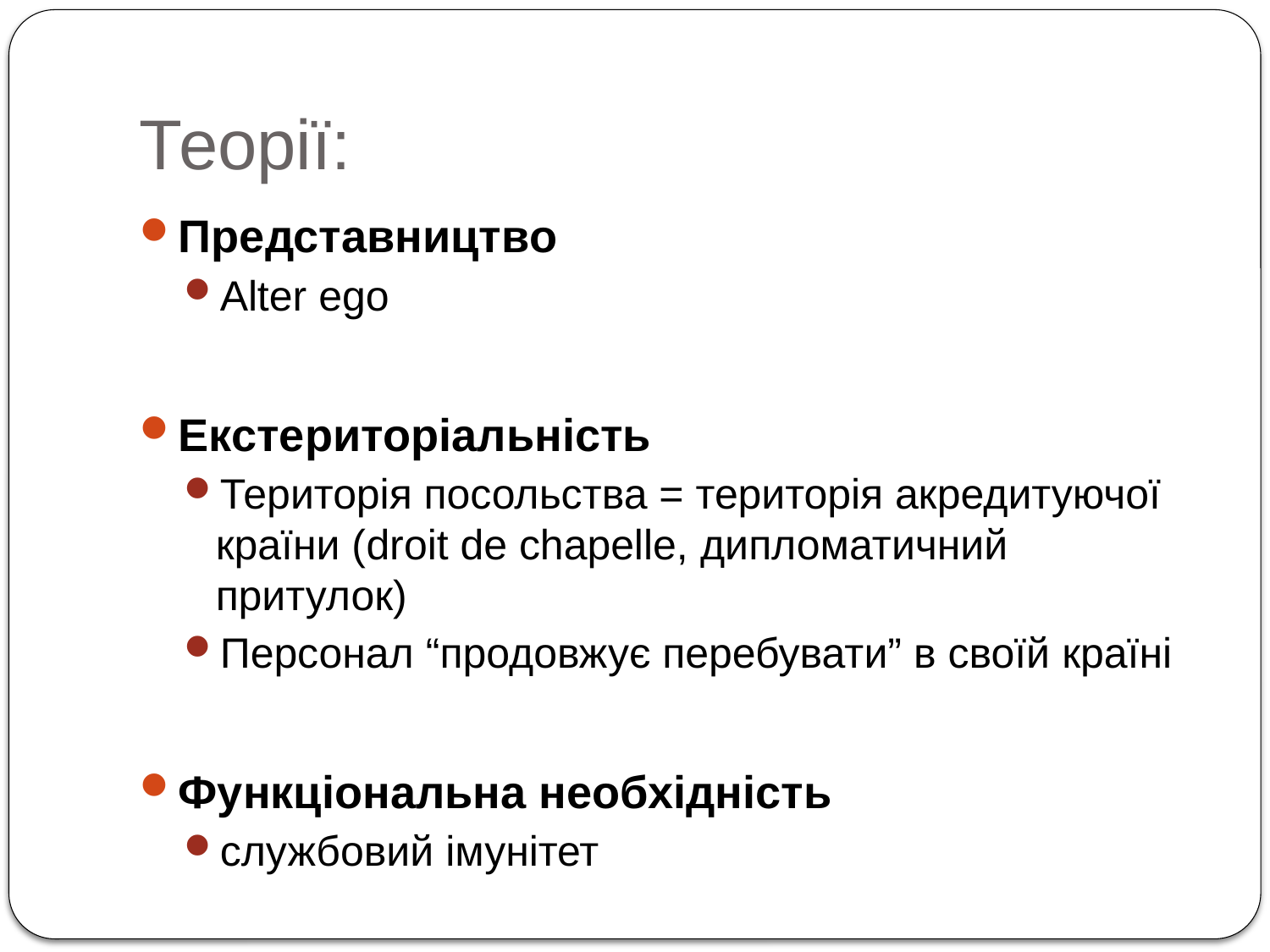

# Теорії:
Представництво
Alter ego

Екстериторіальність
Територія посольства = територія акредитуючої країни (droit de chapelle, дипломатичний притулок)
Персонал “продовжує перебувати” в своїй країні

Функціональна необхідність
службовий імунітет